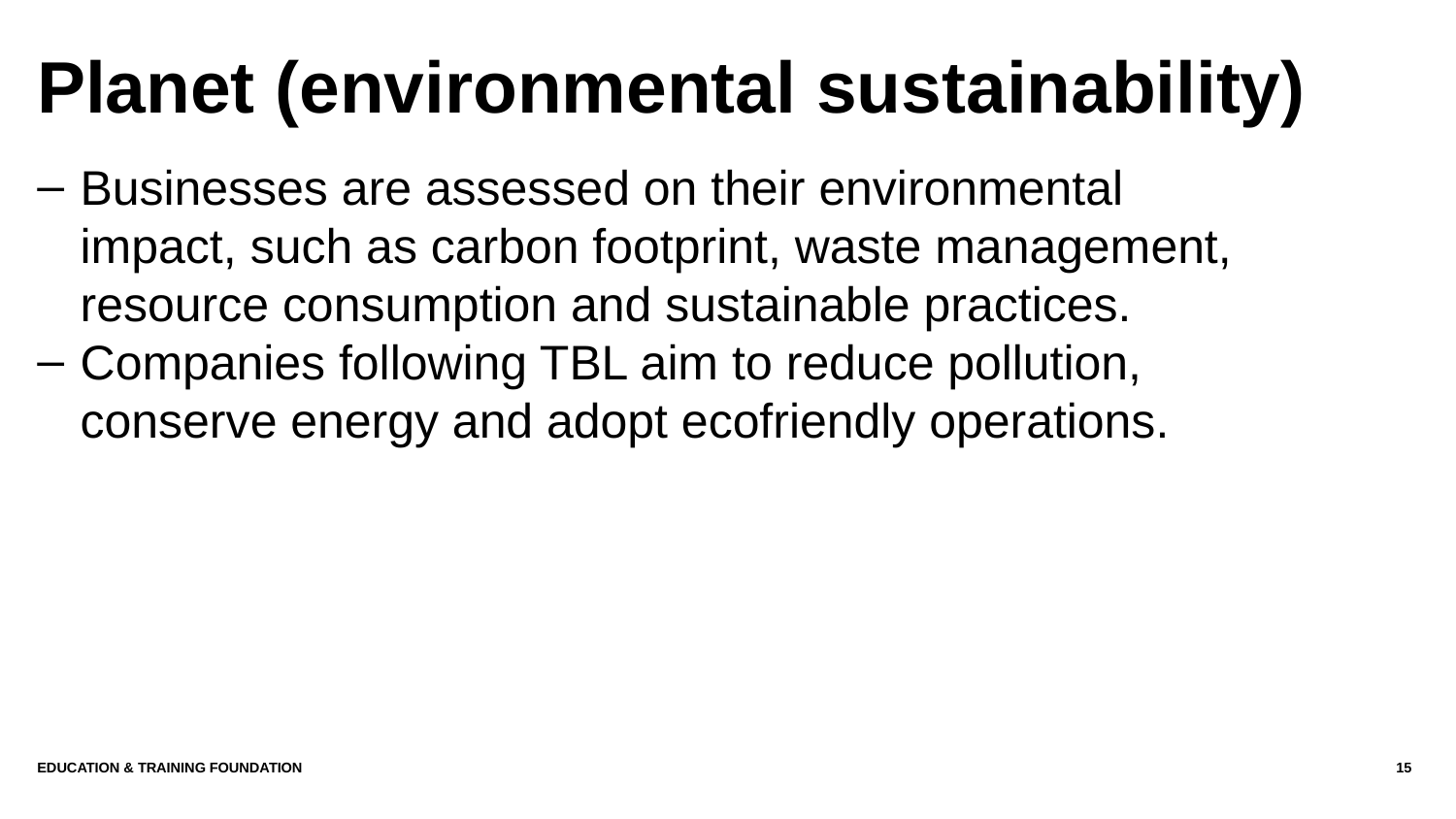

# Planet (environmental sustainability)
Businesses are assessed on their environmental impact, such as carbon footprint, waste management, resource consumption and sustainable practices.
Companies following TBL aim to reduce pollution, conserve energy and adopt ecofriendly operations.
Education & Training Foundation
15